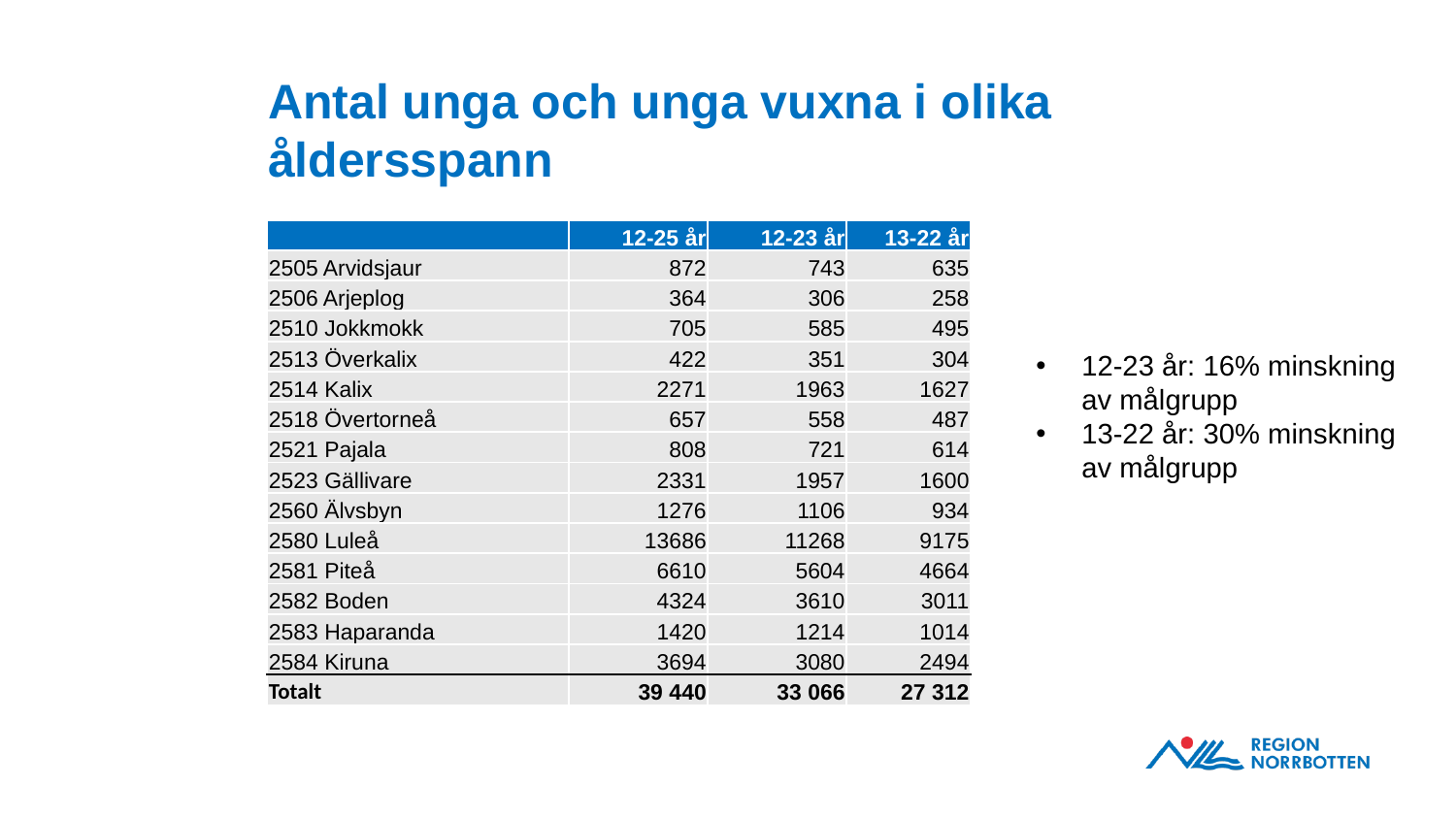

# Antal unga och unga vuxna i olika åldersspann
|  | 12-25 år | 12-23 år | 13-22 år |
| --- | --- | --- | --- |
| 2505 Arvidsjaur | 872 | 743 | 635 |
| 2506 Arjeplog | 364 | 306 | 258 |
| 2510 Jokkmokk | 705 | 585 | 495 |
| 2513 Överkalix | 422 | 351 | 304 |
| 2514 Kalix | 2271 | 1963 | 1627 |
| 2518 Övertorneå | 657 | 558 | 487 |
| 2521 Pajala | 808 | 721 | 614 |
| 2523 Gällivare | 2331 | 1957 | 1600 |
| 2560 Älvsbyn | 1276 | 1106 | 934 |
| 2580 Luleå | 13686 | 11268 | 9175 |
| 2581 Piteå | 6610 | 5604 | 4664 |
| 2582 Boden | 4324 | 3610 | 3011 |
| 2583 Haparanda | 1420 | 1214 | 1014 |
| 2584 Kiruna | 3694 | 3080 | 2494 |
| Totalt | 39 440 | 33 066 | 27 312 |
12-23 år: 16% minskning av målgrupp
13-22 år: 30% minskning av målgrupp